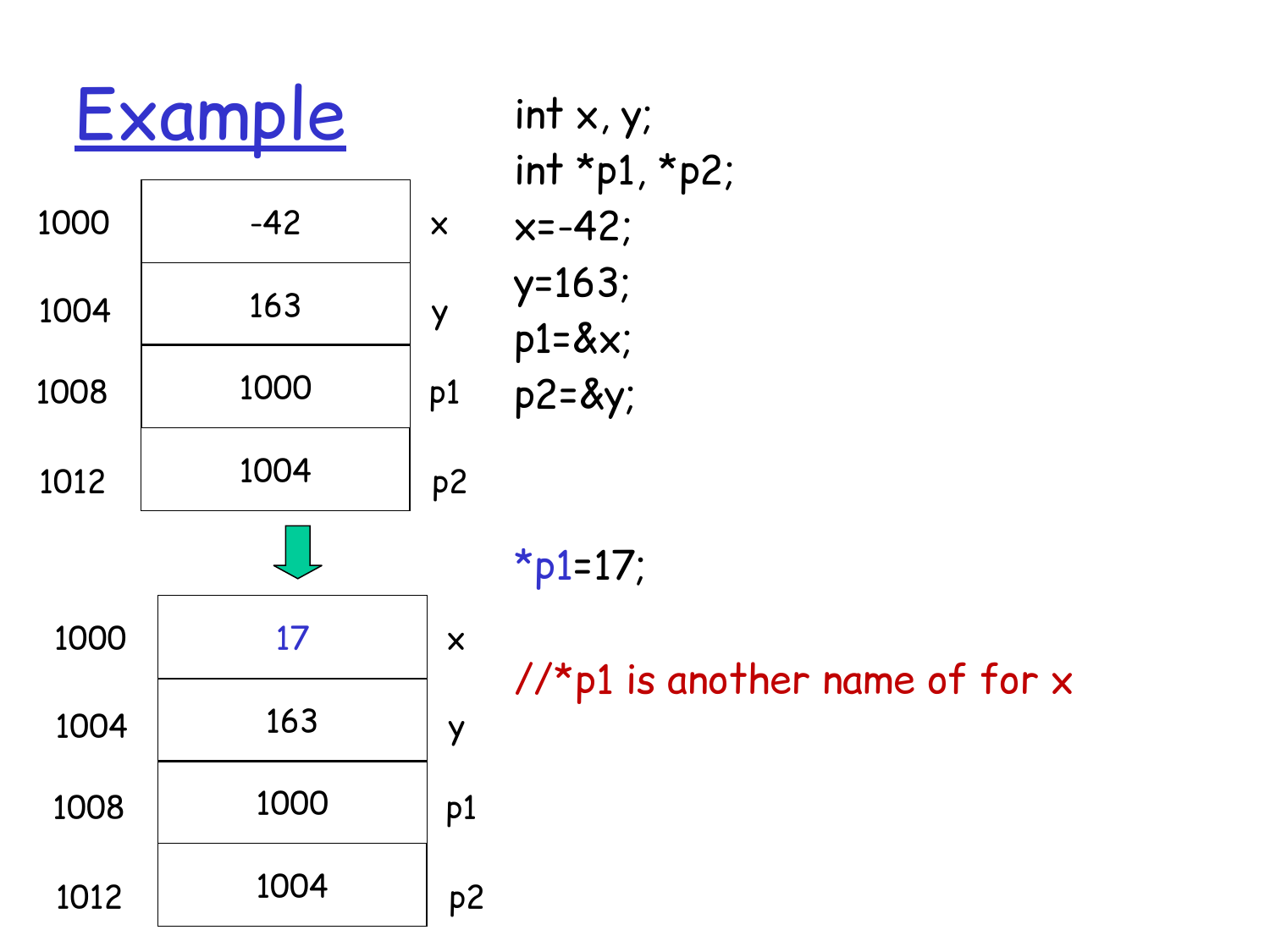

# Example
int x, y;
int *p1, *p2;
x=-42;
y=163;
p1=&x;
p2=&y;

*p1=17;

//*p1 is another name of for x

-42
1000
x

163
1004
y

1000
1008
p1

1004
1012
p2

17
1000
x

163
1004
y

1000
1008
p1

1004
1012
p2
15